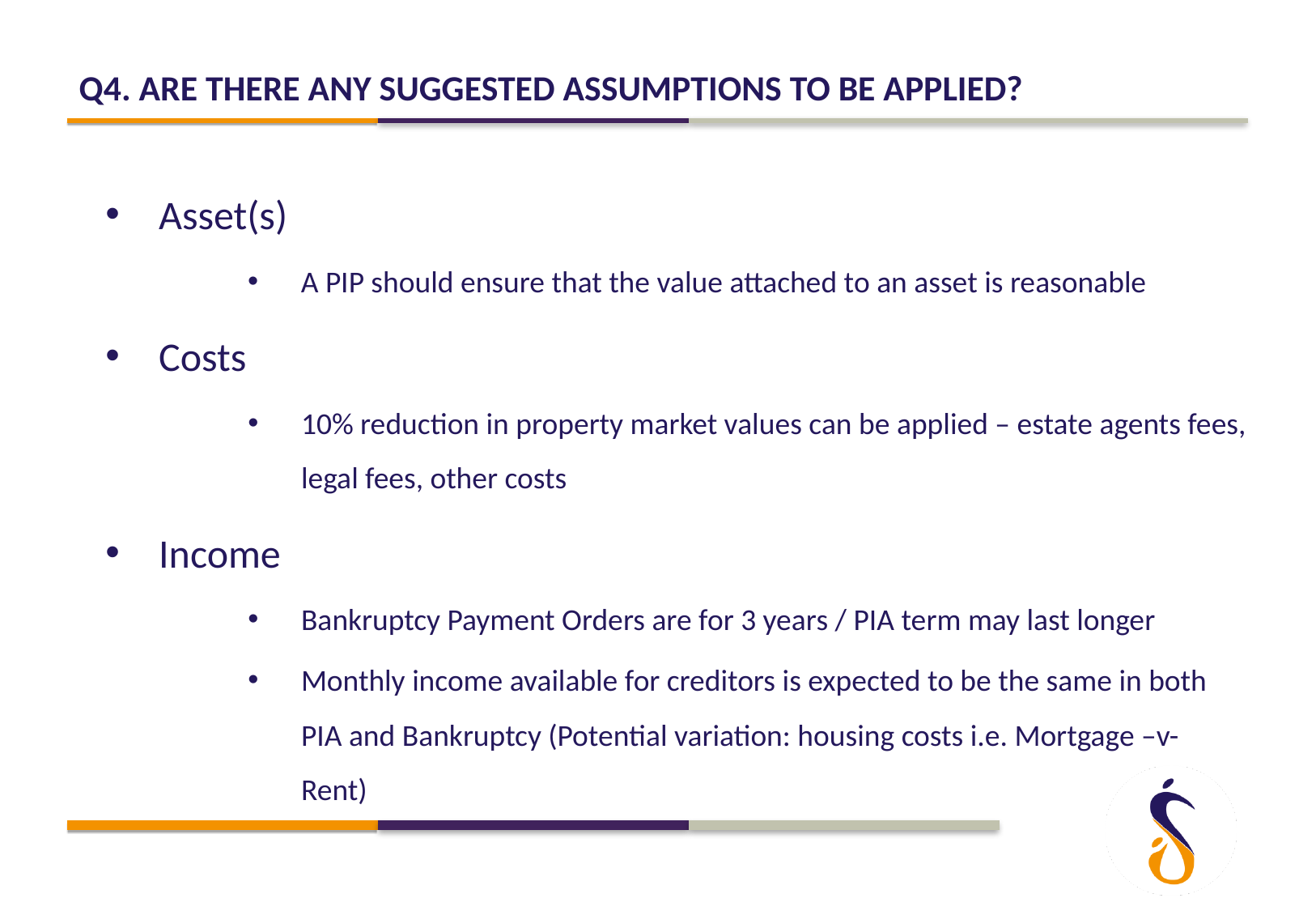

# Q4. Are there any suggested assumptions to be applied?
Asset(s)
A PIP should ensure that the value attached to an asset is reasonable
Costs
10% reduction in property market values can be applied – estate agents fees, legal fees, other costs
Income
Bankruptcy Payment Orders are for 3 years / PIA term may last longer
Monthly income available for creditors is expected to be the same in both PIA and Bankruptcy (Potential variation: housing costs i.e. Mortgage –v- Rent)